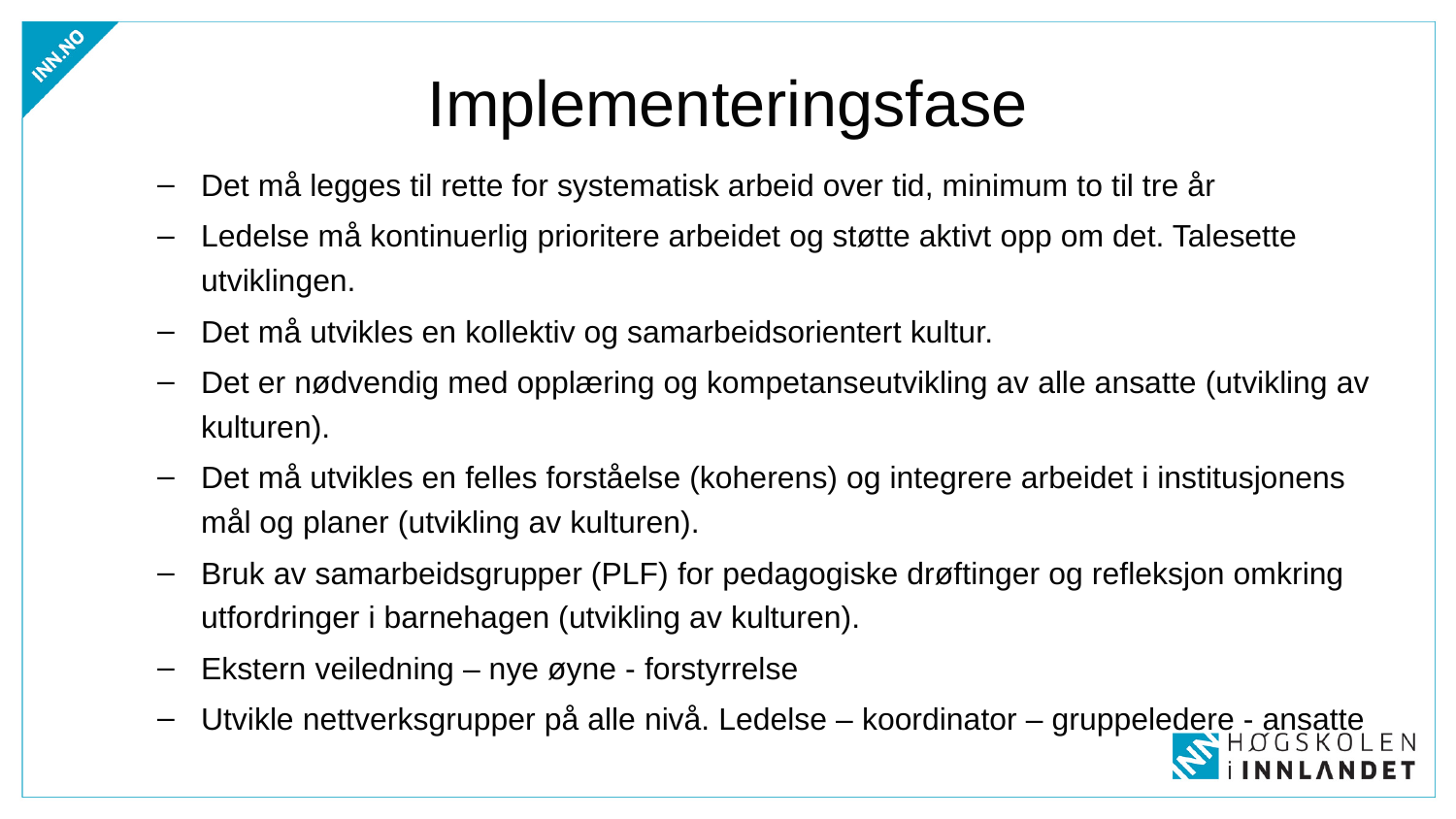

# Implementeringsfase
Det må legges til rette for systematisk arbeid over tid, minimum to til tre år
Ledelse må kontinuerlig prioritere arbeidet og støtte aktivt opp om det. Talesette utviklingen.
Det må utvikles en kollektiv og samarbeidsorientert kultur.
Det er nødvendig med opplæring og kompetanseutvikling av alle ansatte (utvikling av kulturen).
Det må utvikles en felles forståelse (koherens) og integrere arbeidet i institusjonens mål og planer (utvikling av kulturen).
Bruk av samarbeidsgrupper (PLF) for pedagogiske drøftinger og refleksjon omkring utfordringer i barnehagen (utvikling av kulturen).
Ekstern veiledning – nye øyne - forstyrrelse
Utvikle nettverksgrupper på alle nivå. Ledelse – koordinator – gruppeledere - ansatte